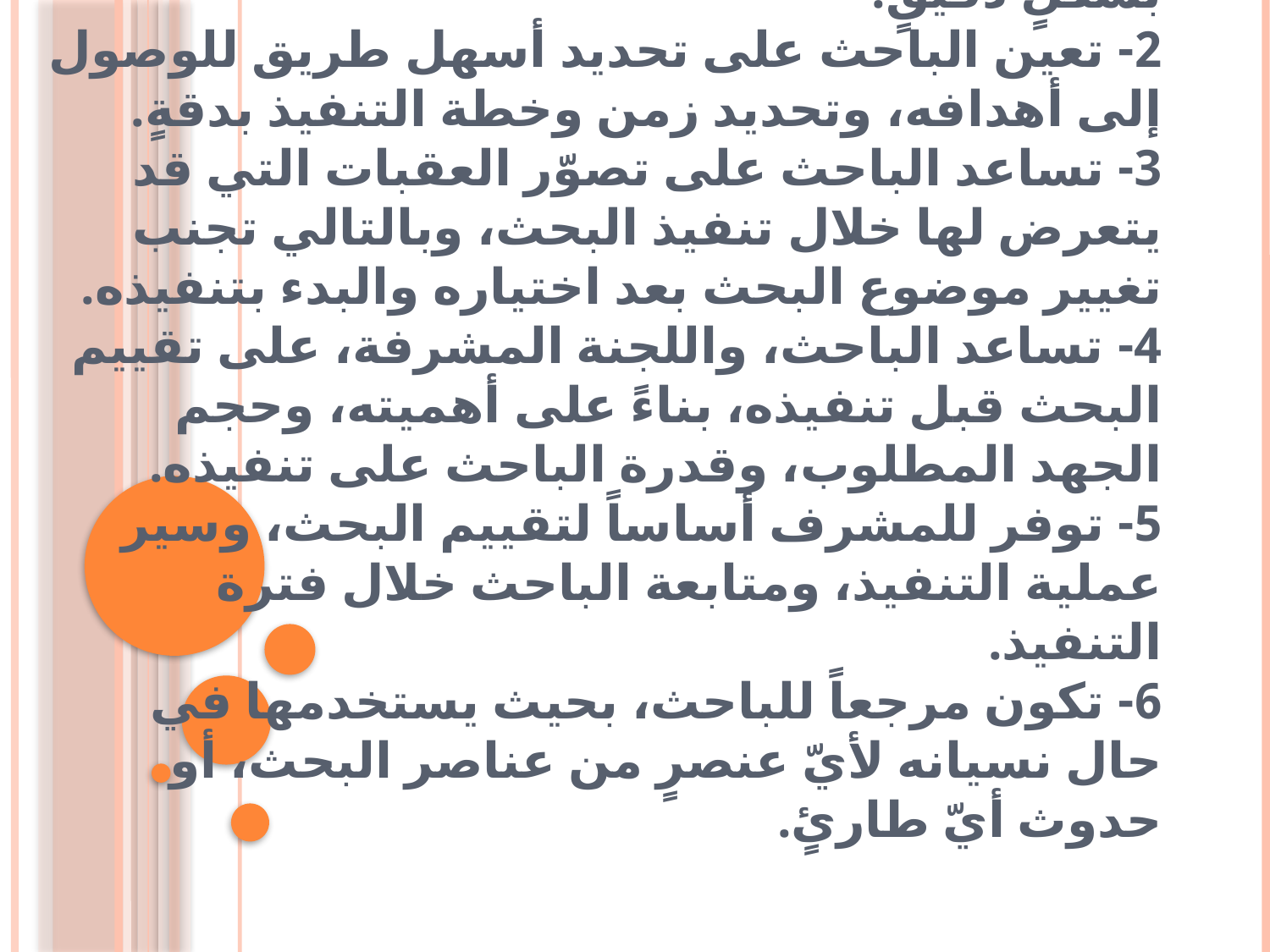

# أهمية إعداد خطة البحث : تكمن أهمية إعداد خطة البحث لدى الباحث في: 1- تساعد الباحث على تحديد أهداف دراسته بشكلٍ دقيقٍ. 2- تعين الباحث على تحديد أسهل طريق للوصول إلى أهدافه، وتحديد زمن وخطة التنفيذ بدقةٍ. 3- تساعد الباحث على تصوّر العقبات التي قد يتعرض لها خلال تنفيذ البحث، وبالتالي تجنب تغيير موضوع البحث بعد اختياره والبدء بتنفيذه. 4- تساعد الباحث، واللجنة المشرفة، على تقييم البحث قبل تنفيذه، بناءً على أهميته، وحجم الجهد المطلوب، وقدرة الباحث على تنفيذه. 5- توفر للمشرف أساساً لتقييم البحث، وسير عملية التنفيذ، ومتابعة الباحث خلال فترة التنفيذ. 6- تكون مرجعاً للباحث، بحيث يستخدمها في حال نسيانه لأيّ عنصرٍ من عناصر البحث، أو حدوث أيّ طارئٍ.